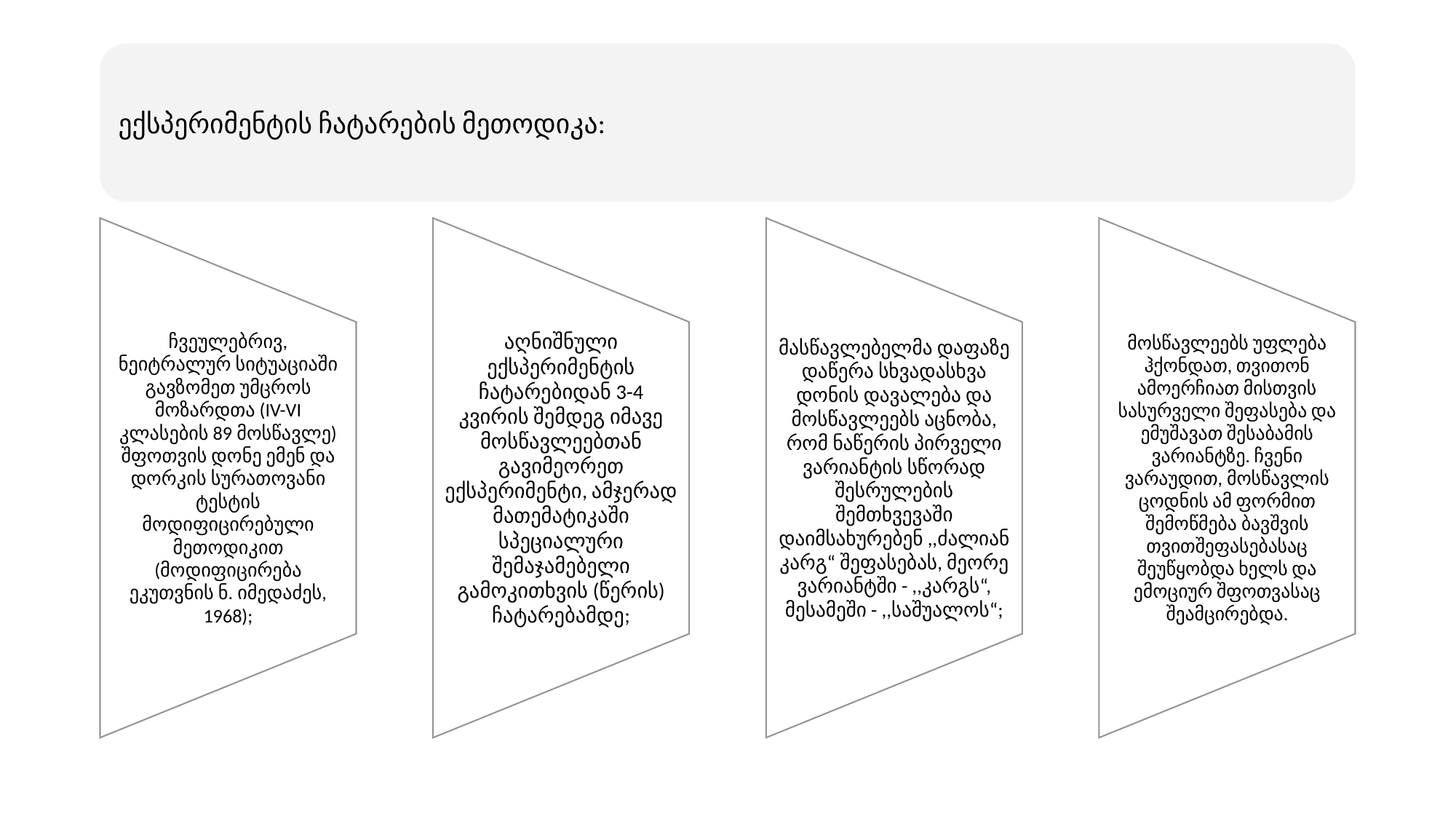

ექსპერიმენტის ჩატარების მეთოდიკა:
ჩვეულებრივ, ნეიტრალურ სიტუაციაში გავზომეთ უმცროს მოზარდთა (IV-VI კლასების 89 მოსწავლე) შფოთვის დონე ემენ და დორკის სურათოვანი ტესტის მოდიფიცირებული მეთოდიკით (მოდიფიცირება ეკუთვნის ნ. იმედაძეს, 1968);
აღნიშნული ექსპერიმენტის ჩატარებიდან 3-4 კვირის შემდეგ იმავე მოსწავლეებთან გავიმეორეთ ექსპერიმენტი, ამჯერად მათემატიკაში სპეციალური შემაჯამებელი გამოკითხვის (წერის) ჩატარებამდე;
მასწავლებელმა დაფაზე დაწერა სხვადასხვა დონის დავალება და მოსწავლეებს აცნობა, რომ ნაწერის პირველი ვარიანტის სწორად შესრულების შემთხვევაში დაიმსახურებენ ,,ძალიან კარგ“ შეფასებას, მეორე ვარიანტში - ,,კარგს“, მესამეში - ,,საშუალოს“;
მოსწავლეებს უფლება ჰქონდათ, თვითონ ამოერჩიათ მისთვის სასურველი შეფასება და ემუშავათ შესაბამის ვარიანტზე. ჩვენი ვარაუდით, მოსწავლის ცოდნის ამ ფორმით შემოწმება ბავშვის თვითშეფასებასაც შეუწყობდა ხელს და ემოციურ შფოთვასაც შეამცირებდა.